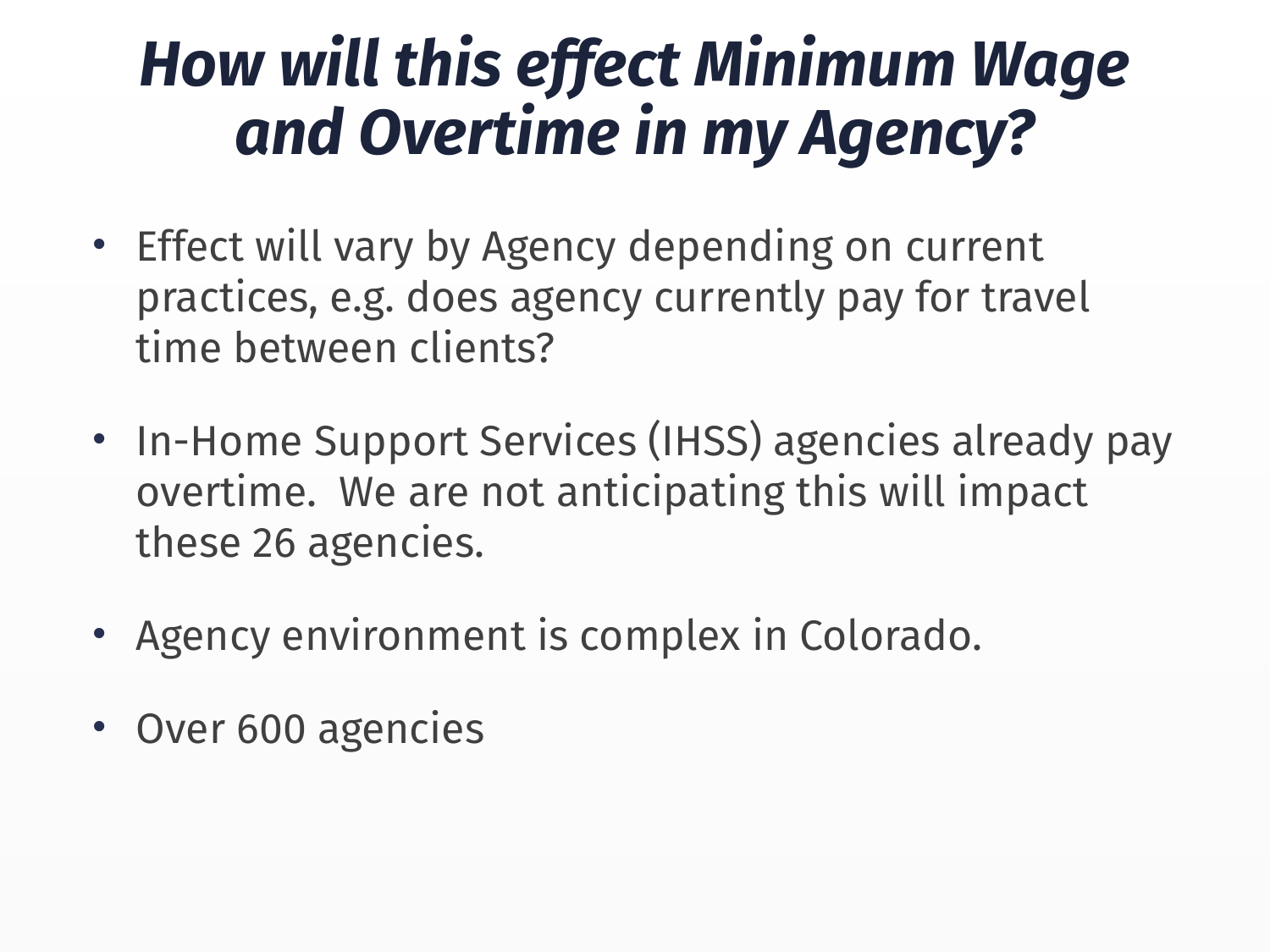

# How will this effect Minimum Wage and Overtime in my Agency?
Effect will vary by Agency depending on current practices, e.g. does agency currently pay for travel time between clients?
In-Home Support Services (IHSS) agencies already pay overtime.  We are not anticipating this will impact these 26 agencies.
Agency environment is complex in Colorado.
Over 600 agencies
11